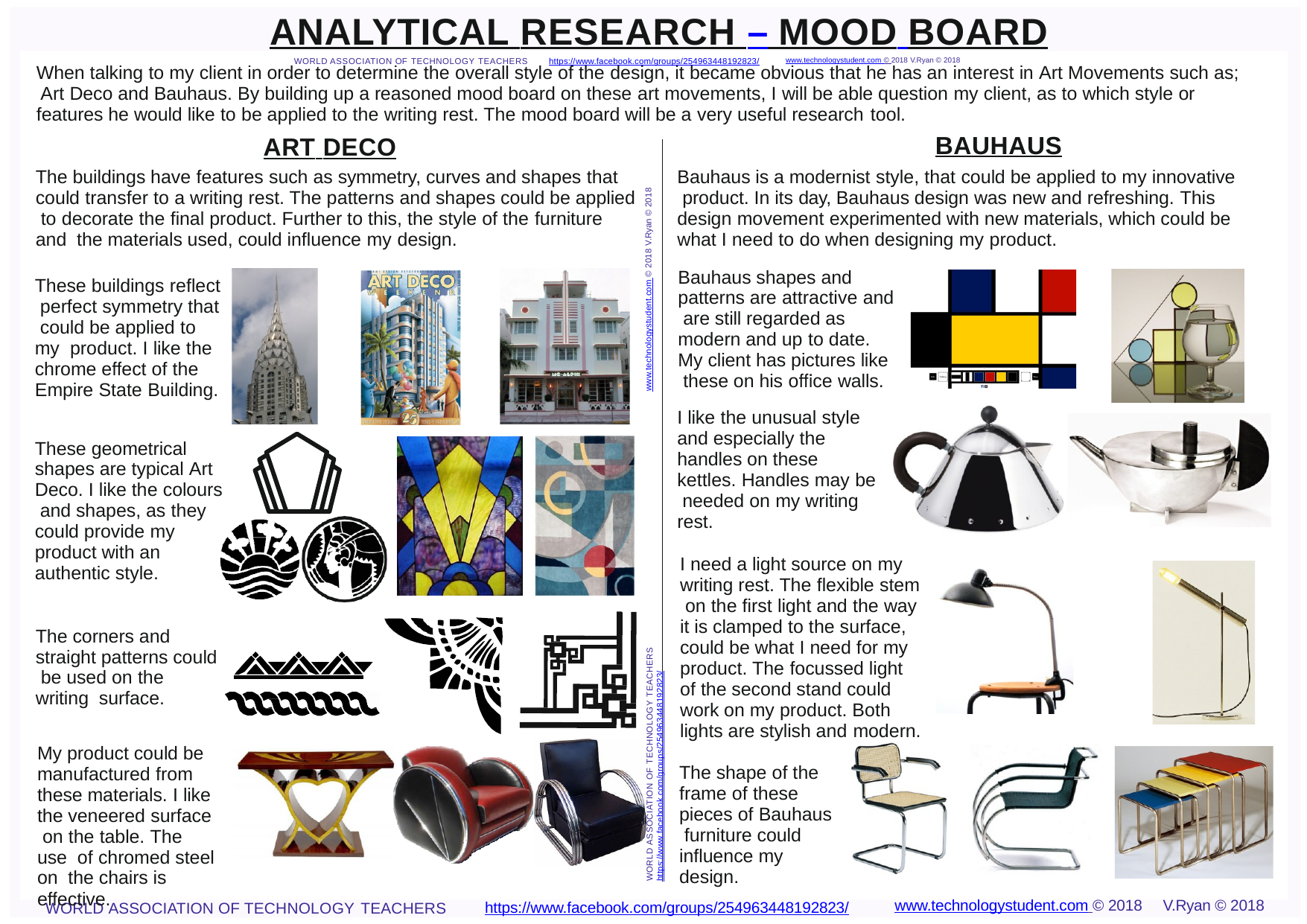

# ANALYTICAL RESEARCH – MOOD BOARD

WORLD ASSOCIATION OF TECHNOLOGY TEACHERS	https://www.facebook.com/groups/254963448192823/	www.technologystudent.com © 2018 V.Ryan © 2018

When talking to my client in order to determine the overall style of the design, it became obvious that he has an interest in Art Movements such as;  Art Deco and Bauhaus. By building up a reasoned mood board on these art movements, I will be able question my client, as to which style or  features he would like to be applied to the writing rest. The mood board will be a very useful research tool.
ART DECO
The buildings have features such as symmetry, curves and shapes that  could transfer to a writing rest. The patterns and shapes could be applied  to decorate the ﬁnal product. Further to this, the style of the furniture and  the materials used, could inﬂuence my design.

These buildings reﬂect  perfect symmetry that  could be applied to my  product. I like the  chrome eﬀect of the  Empire State Building.
BAUHAUS

Bauhaus is a modernist style, that could be applied to my innovative  product. In its day, Bauhaus design was new and refreshing. This  design movement experimented with new materials, which could be  what I need to do when designing my product.
Bauhaus shapes and  patterns are attractive and  are still regarded as  modern and up to date.
My client has pictures like  these on his oﬃce walls.
I like the unusual style  and especially the  handles on these  kettles. Handles may be  needed on my writing  rest.
I need a light source on my  writing rest. The ﬂexible stem  on the ﬁrst light and the way  it is clamped to the surface,  could be what I need for my  product. The focussed light  of the second stand could  work on my product. Both  lights are stylish and modern.
The shape of the  frame of these  pieces of Bauhaus  furniture could  inﬂuence my  design.
www.technologystudent.com © 2018 V.Ryan © 2018

WORLD ASSOCIATION OF TECHNOLOGY TEACHERS	https://www.facebook.com/groups/254963448192823/

These geometrical  shapes are typical Art  Deco. I like the colours  and shapes, as they  could provide my  product with an  authentic style.

The corners and  straight patterns could  be used on the writing  surface.

My product could be  manufactured from  these materials. I like  the veneered surface  on the table. The use  of chromed steel on  the chairs is eﬀective.

www.technologystudent.com © 2018	V.Ryan © 2018
https://www.facebook.com/groups/254963448192823/
WORLD ASSOCIATION OF TECHNOLOGY TEACHERS